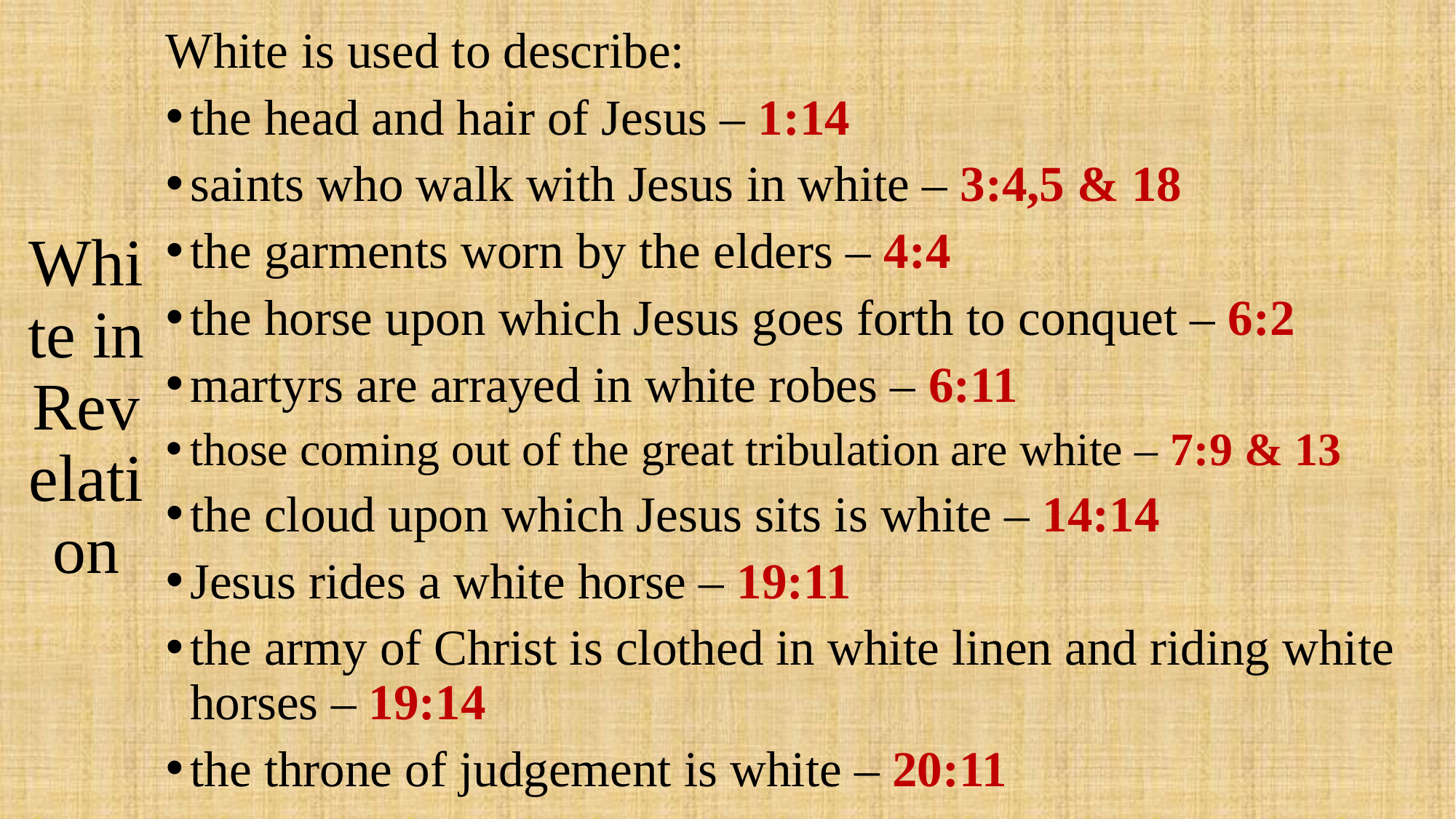

# White in Revelation
White is used to describe:
the head and hair of Jesus – 1:14
saints who walk with Jesus in white – 3:4,5 & 18
the garments worn by the elders – 4:4
the horse upon which Jesus goes forth to conquet – 6:2
martyrs are arrayed in white robes – 6:11
those coming out of the great tribulation are white – 7:9 & 13
the cloud upon which Jesus sits is white – 14:14
Jesus rides a white horse – 19:11
the army of Christ is clothed in white linen and riding white horses – 19:14
the throne of judgement is white – 20:11